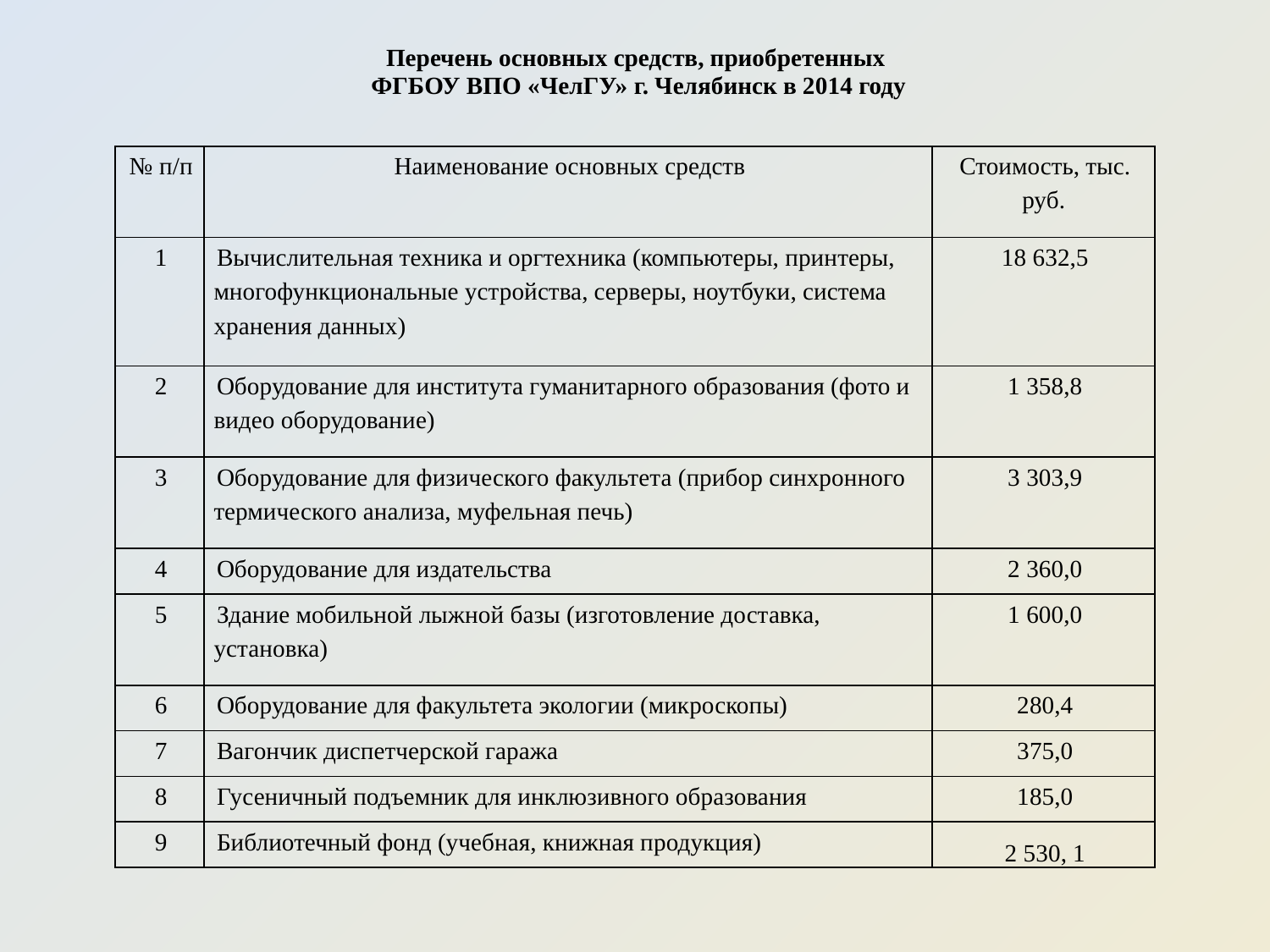

# Перечень основных средств, приобретенных ФГБОУ ВПО «ЧелГУ» г. Челябинск в 2014 году
| № п/п | Наименование основных средств | Стоимость, тыс. руб. |
| --- | --- | --- |
| 1 | Вычислительная техника и оргтехника (компьютеры, принтеры, многофункциональные устройства, серверы, ноутбуки, система хранения данных) | 18 632,5 |
| 2 | Оборудование для института гуманитарного образования (фото и видео оборудование) | 1 358,8 |
| 3 | Оборудование для физического факультета (прибор синхронного термического анализа, муфельная печь) | 3 303,9 |
| 4 | Оборудование для издательства | 2 360,0 |
| 5 | Здание мобильной лыжной базы (изготовление доставка, установка) | 1 600,0 |
| 6 | Оборудование для факультета экологии (микроскопы) | 280,4 |
| 7 | Вагончик диспетчерской гаража | 375,0 |
| 8 | Гусеничный подъемник для инклюзивного образования | 185,0 |
| 9 | Библиотечный фонд (учебная, книжная продукция) | 2 530, 1 |